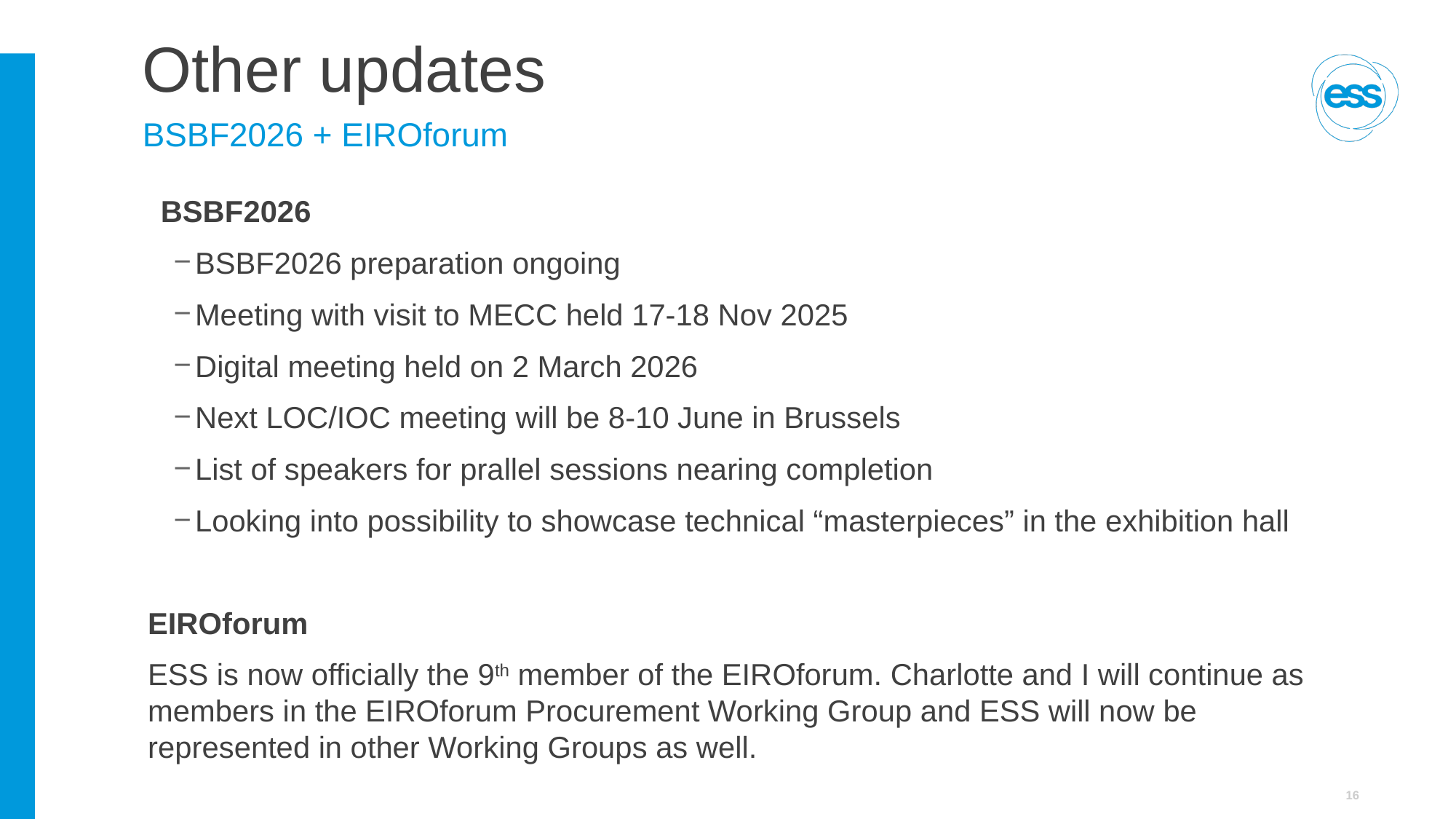

# Other updates
BSBF2026 + EIROforum

BSBF2026
BSBF2026 preparation ongoing
Meeting with visit to MECC held 17-18 Nov 2025
Digital meeting held on 2 March 2026
Next LOC/IOC meeting will be 8-10 June in Brussels
List of speakers for prallel sessions nearing completion
Looking into possibility to showcase technical “masterpieces” in the exhibition hall

EIROforum
ESS is now officially the 9th member of the EIROforum. Charlotte and I will continue as members in the EIROforum Procurement Working Group and ESS will now be represented in other Working Groups as well.
16